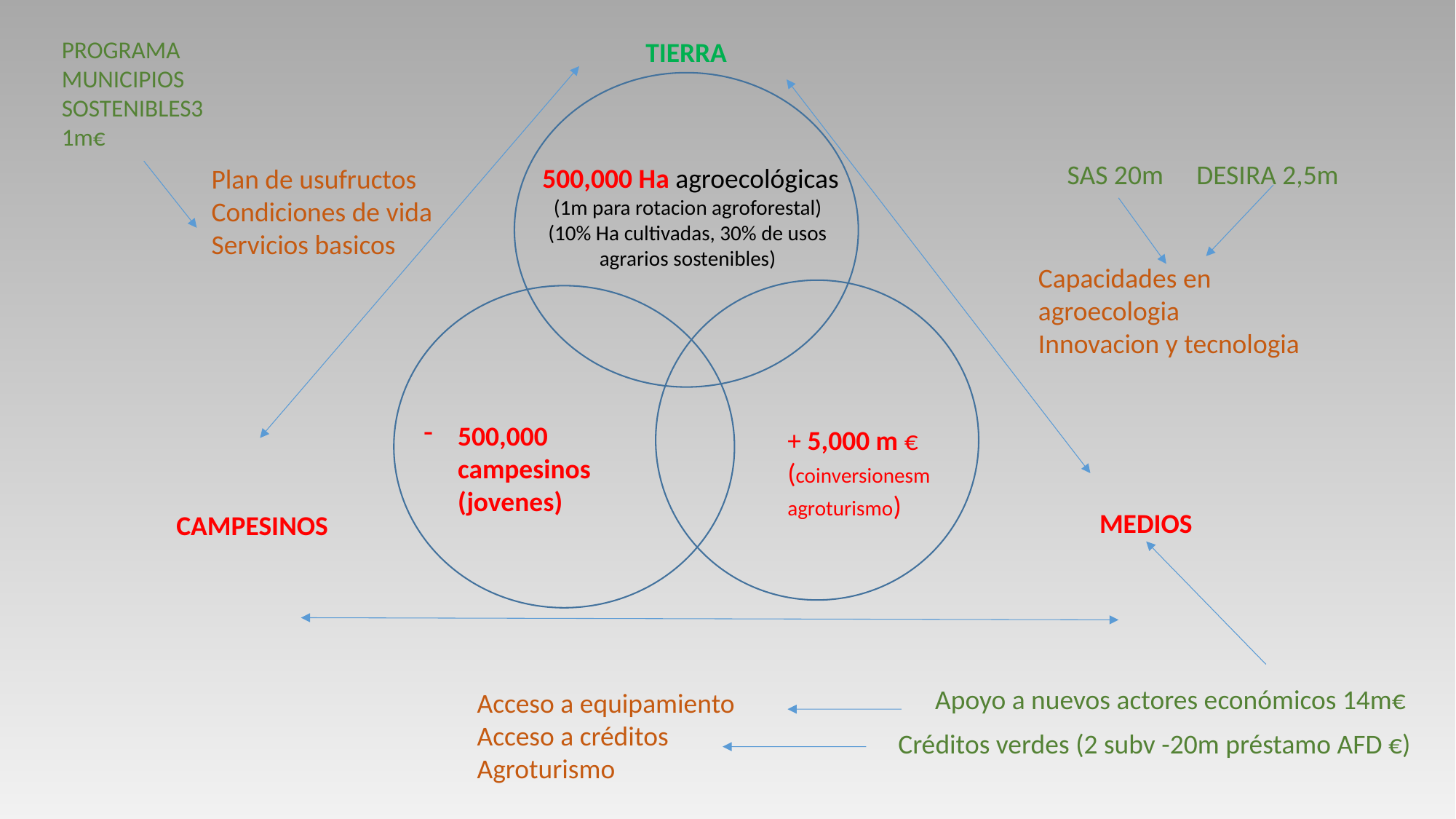

PROGRAMA MUNICIPIOS SOSTENIBLES31m€
TIERRA

SAS 20m
DESIRA 2,5m
 500,000 Ha agroecológicas
(1m para rotacion agroforestal)
(10% Ha cultivadas, 30% de usos agrarios sostenibles)
Plan de usufructos
Condiciones de vida
Servicios basicos

Capacidades en agroecologia
Innovacion y tecnologia

500,000 campesinos (jovenes)

+ 5,000 m €
(coinversionesm agroturismo)
MEDIOS
CAMPESINOS
Apoyo a nuevos actores económicos 14m€
Acceso a equipamiento
Acceso a créditos
Agroturismo
Créditos verdes (2 subv -20m préstamo AFD €)